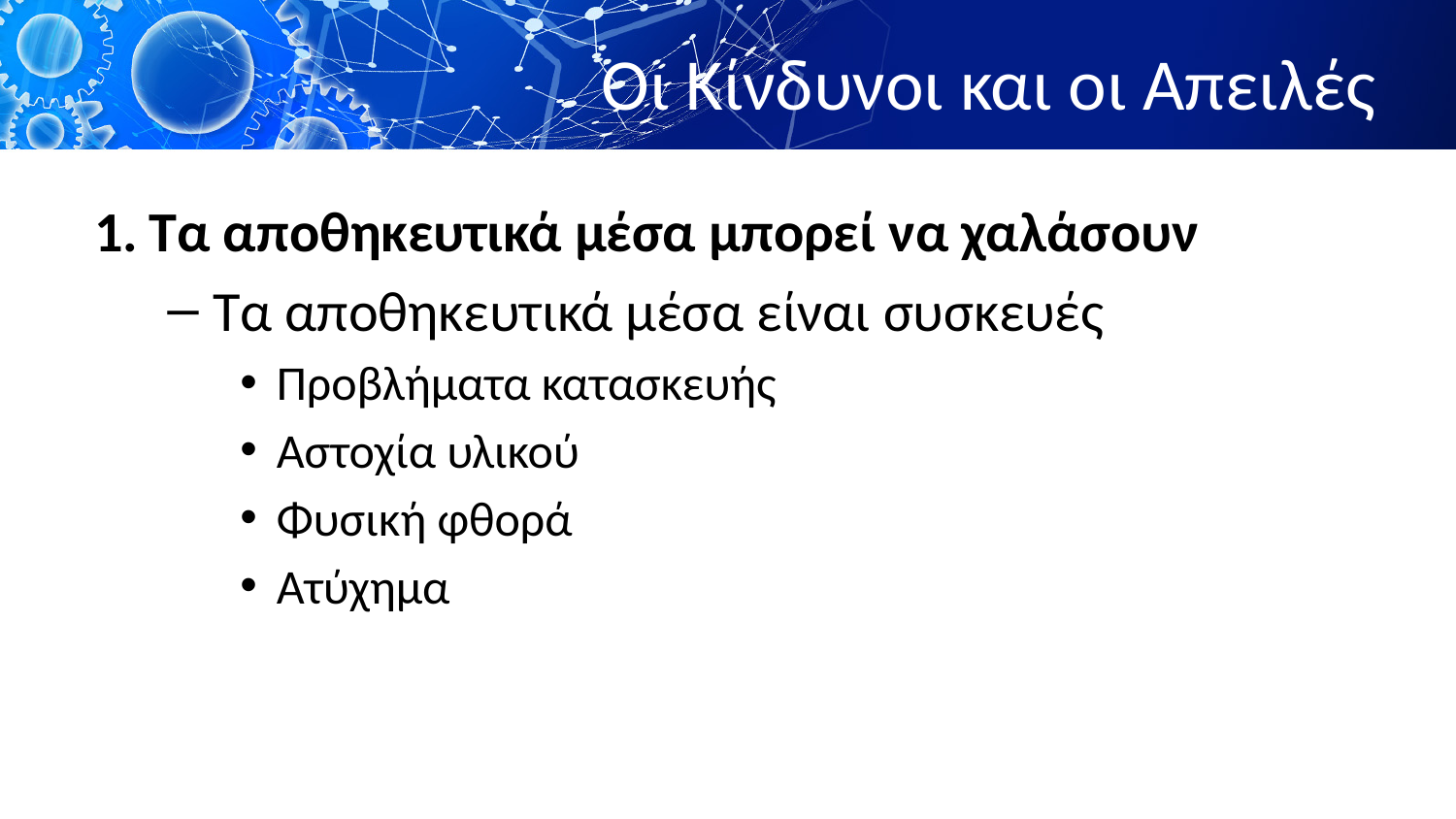

# Οι Κίνδυνοι και οι Απειλές
1.	Τα αποθηκευτικά μέσα μπορεί να χαλάσουν
Τα αποθηκευτικά μέσα είναι συσκευές
Προβλήματα κατασκευής
Αστοχία υλικού
Φυσική φθορά
Ατύχημα